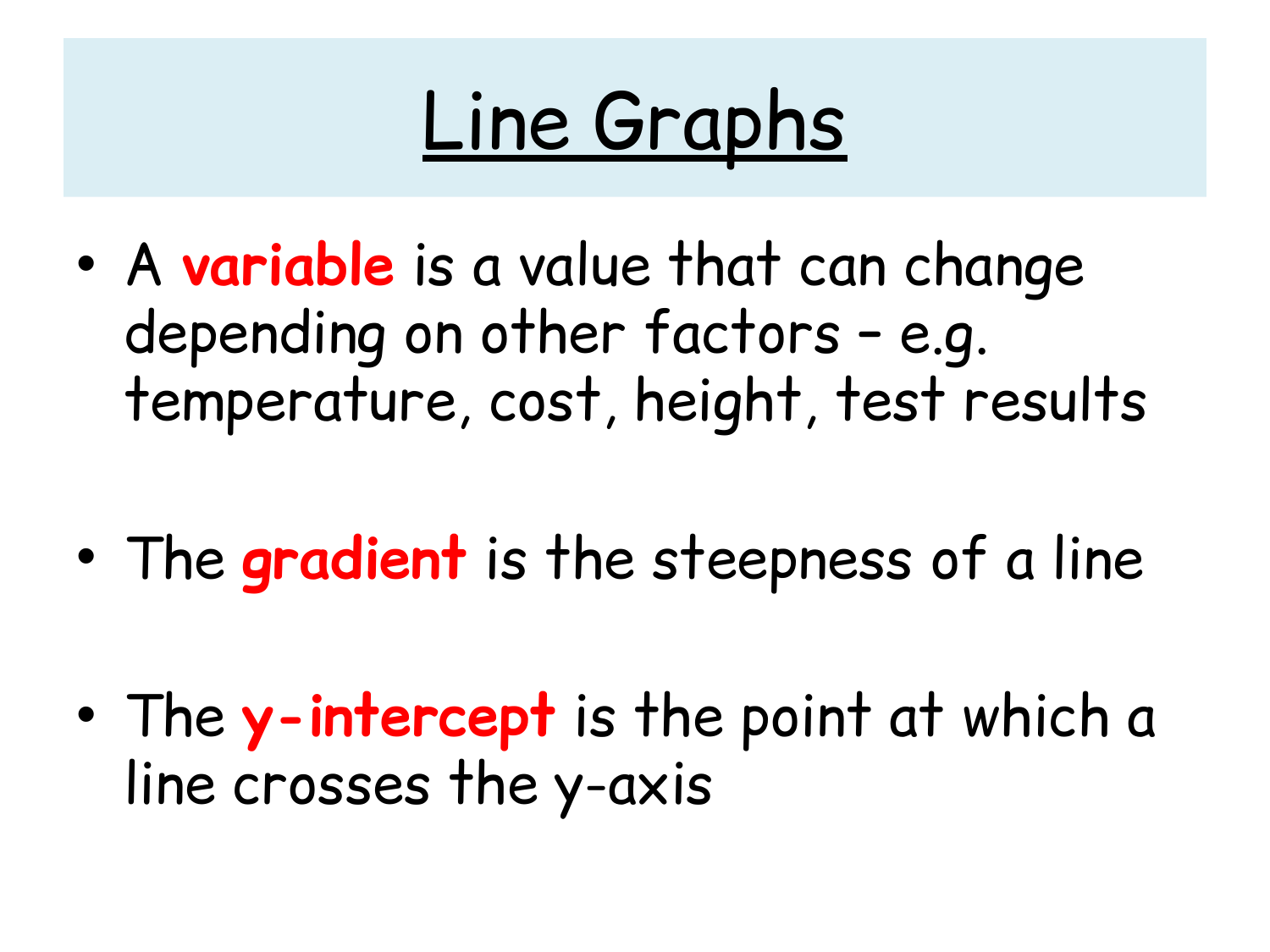

# Line Graphs
A variable is a value that can change depending on other factors – e.g. temperature, cost, height, test results

The gradient is the steepness of a line

The y-intercept is the point at which a line crosses the y-axis